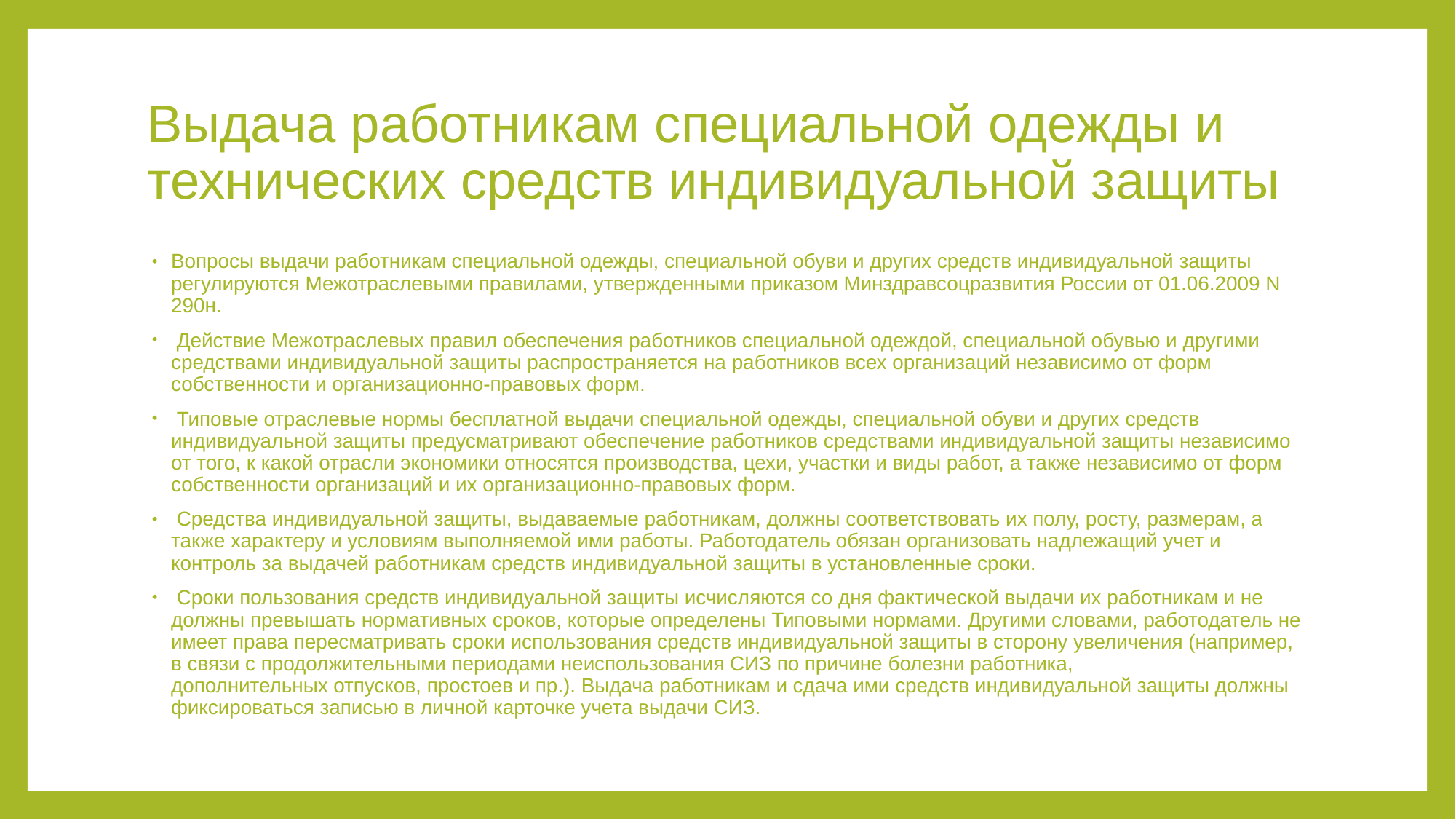

# Выдача работникам специальной одежды и технических средств индивидуальной защиты
Вопросы выдачи работникам специальной одежды, специальной обуви и других средств индивидуальной защиты регулируются Межотраслевыми правилами, утвержденными приказом Минздравсоцразвития России от 01.06.2009 N 290н.
 Действие Межотраслевых правил обеспечения работников специальной одеждой, специальной обувью и другими средствами индивидуальной защиты распространяется на работников всех организаций независимо от форм собственности и организационно-правовых форм.
 Типовые отраслевые нормы бесплатной выдачи специальной одежды, специальной обуви и других средств индивидуальной защиты предусматривают обеспечение работников средствами индивидуальной защиты независимо от того, к какой отрасли экономики относятся производства, цехи, участки и виды работ, а также независимо от форм собственности организаций и их организационно-правовых форм.
 Средства индивидуальной защиты, выдаваемые работникам, должны соответствовать их полу, росту, размерам, а также характеру и условиям выполняемой ими работы. Работодатель обязан организовать надлежащий учет и контроль за выдачей работникам средств индивидуальной защиты в установленные сроки.
 Сроки пользования средств индивидуальной защиты исчисляются со дня фактической выдачи их работникам и не должны превышать нормативных сроков, которые определены Типовыми нормами. Другими словами, работодатель не имеет права пересматривать сроки использования средств индивидуальной защиты в сторону увеличения (например, в связи с продолжительными периодами неиспользования СИЗ по причине болезни работника, дополнительных отпусков, простоев и пр.). Выдача работникам и сдача ими средств индивидуальной защиты должны фиксироваться записью в личной карточке учета выдачи СИЗ.